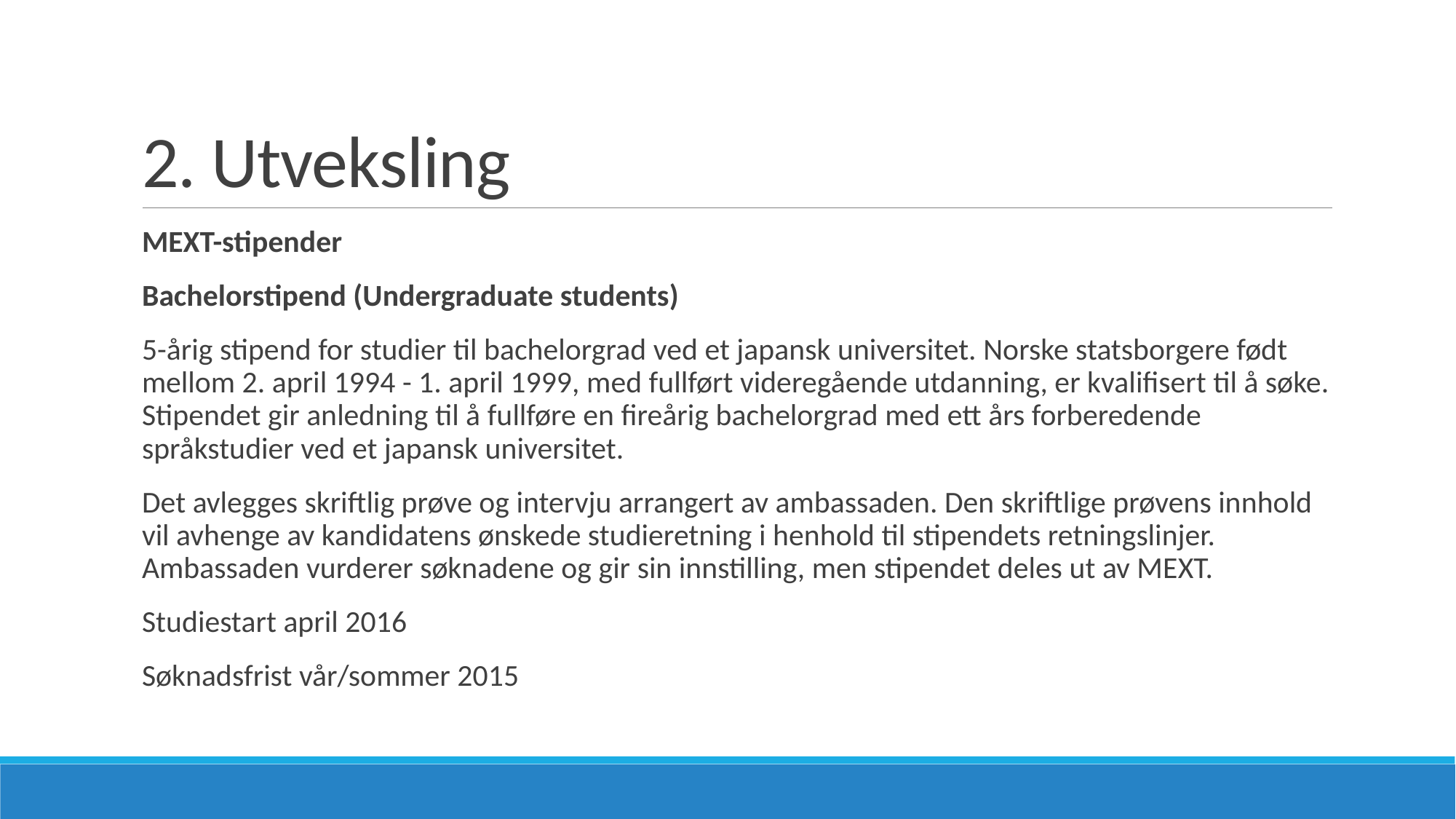

# 2. Utveksling
MEXT-stipender
Bachelorstipend (Undergraduate students)
5-årig stipend for studier til bachelorgrad ved et japansk universitet. Norske statsborgere født mellom 2. april 1994 - 1. april 1999, med fullført videregående utdanning, er kvalifisert til å søke. Stipendet gir anledning til å fullføre en fireårig bachelorgrad med ett års forberedende språkstudier ved et japansk universitet.
Det avlegges skriftlig prøve og intervju arrangert av ambassaden. Den skriftlige prøvens innhold vil avhenge av kandidatens ønskede studieretning i henhold til stipendets retningslinjer. Ambassaden vurderer søknadene og gir sin innstilling, men stipendet deles ut av MEXT.
Studiestart april 2016
Søknadsfrist vår/sommer 2015